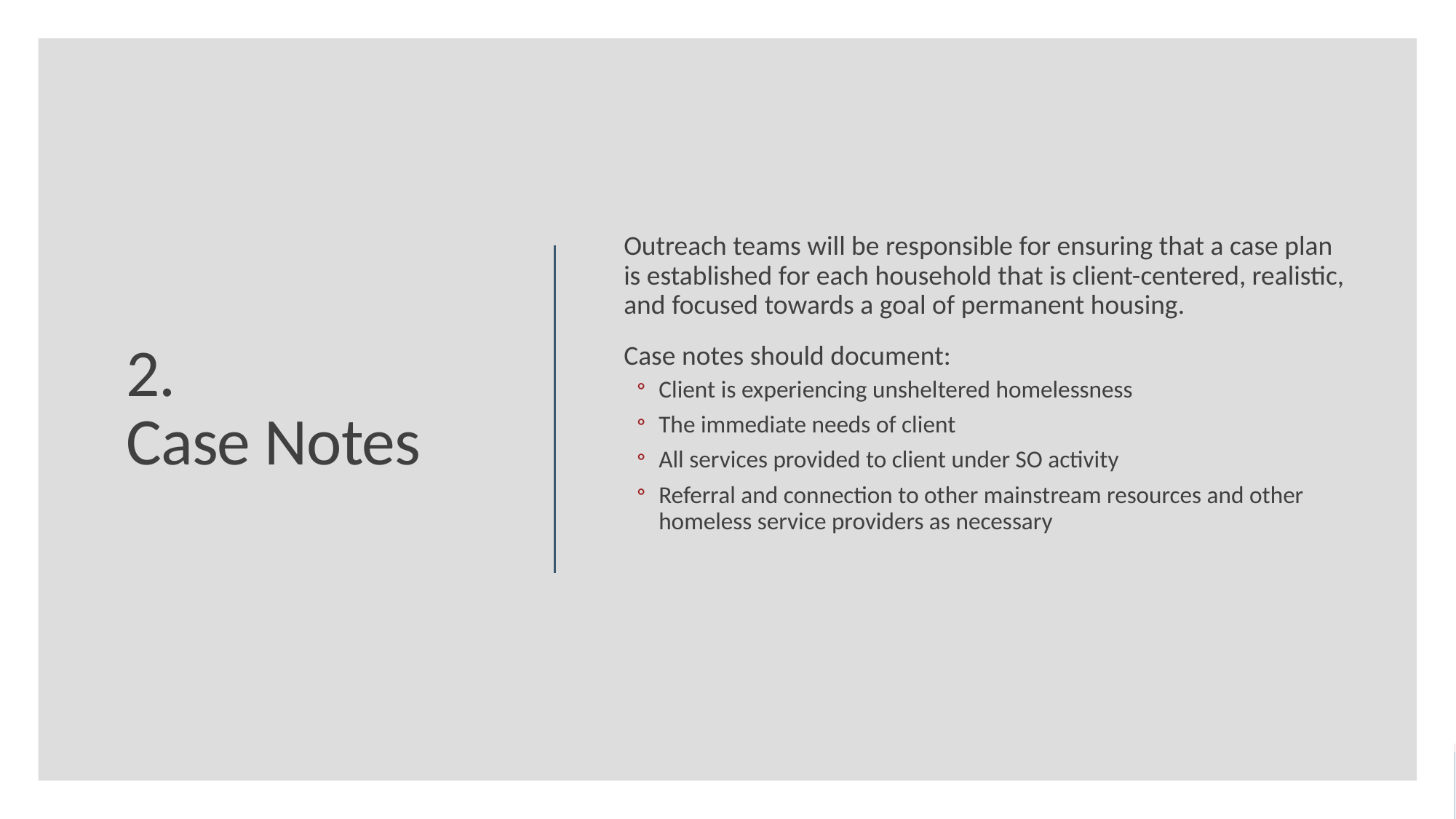

Outreach teams will be responsible for ensuring that a case plan is established for each household that is client-centered, realistic, and focused towards a goal of permanent housing.
Case notes should document:
Client is experiencing unsheltered homelessness
The immediate needs of client
All services provided to client under SO activity
Referral and connection to other mainstream resources and other homeless service providers as necessary

# 2. Case Notes